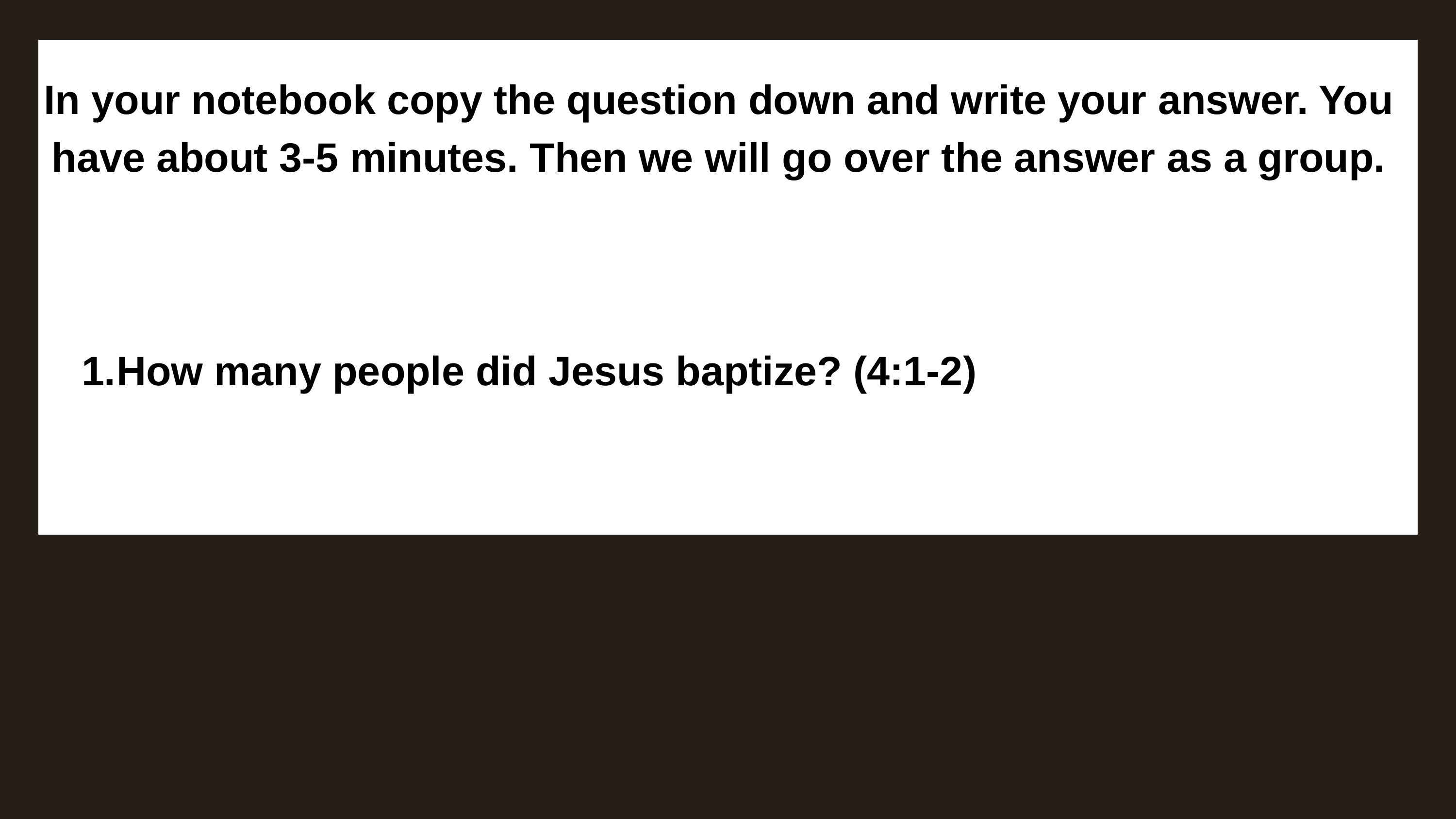

In your notebook copy the question down and write your answer. You have about 3-5 minutes. Then we will go over the answer as a group.
How many people did Jesus baptize? (4:1-2)